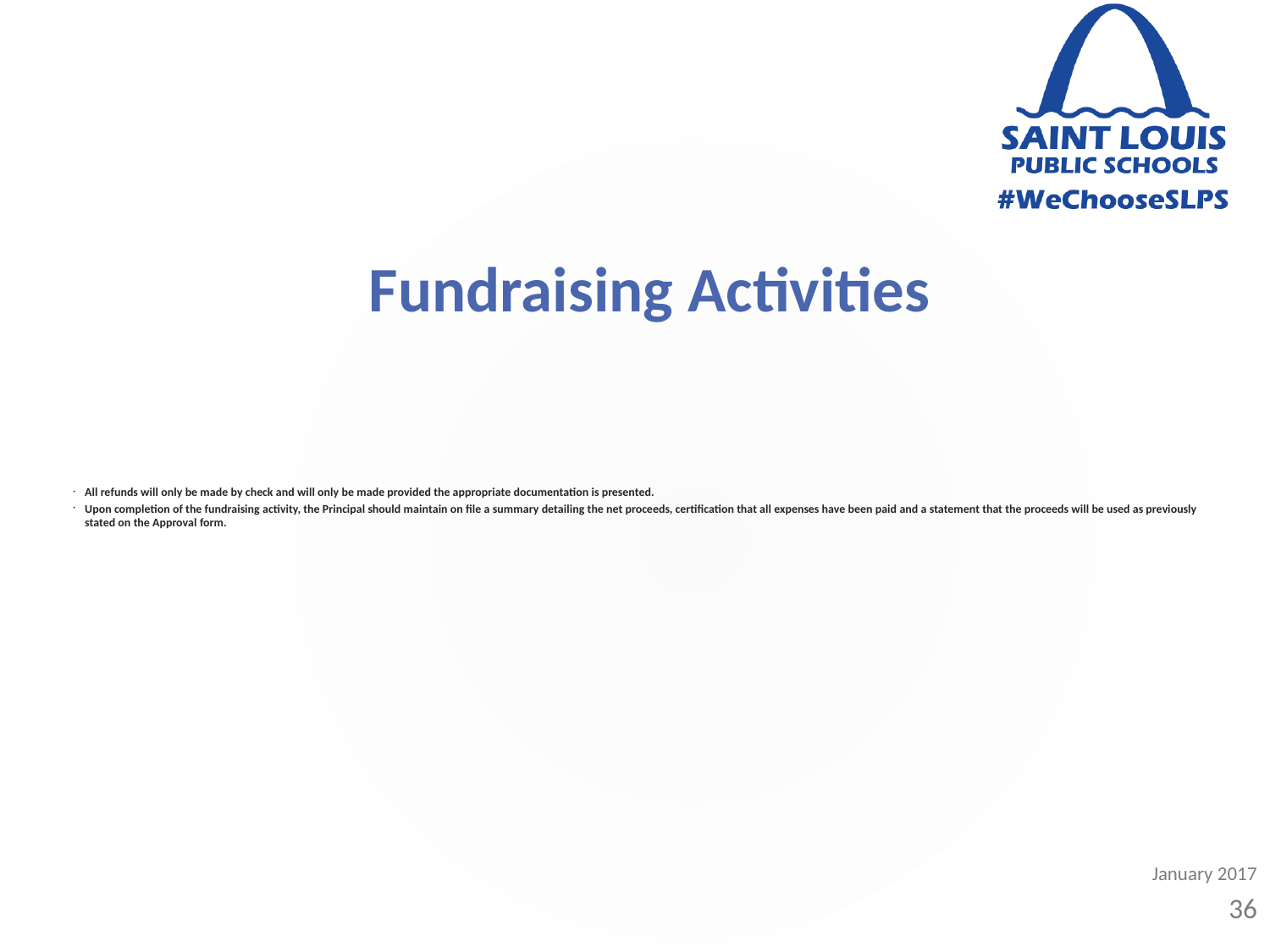

Fundraising Activities

All refunds will only be made by check and will only be made provided the appropriate documentation is presented.
Upon completion of the fundraising activity, the Principal should maintain on file a summary detailing the net proceeds, certification that all expenses have been paid and a statement that the proceeds will be used as previously stated on the Approval form.
January 2017
36